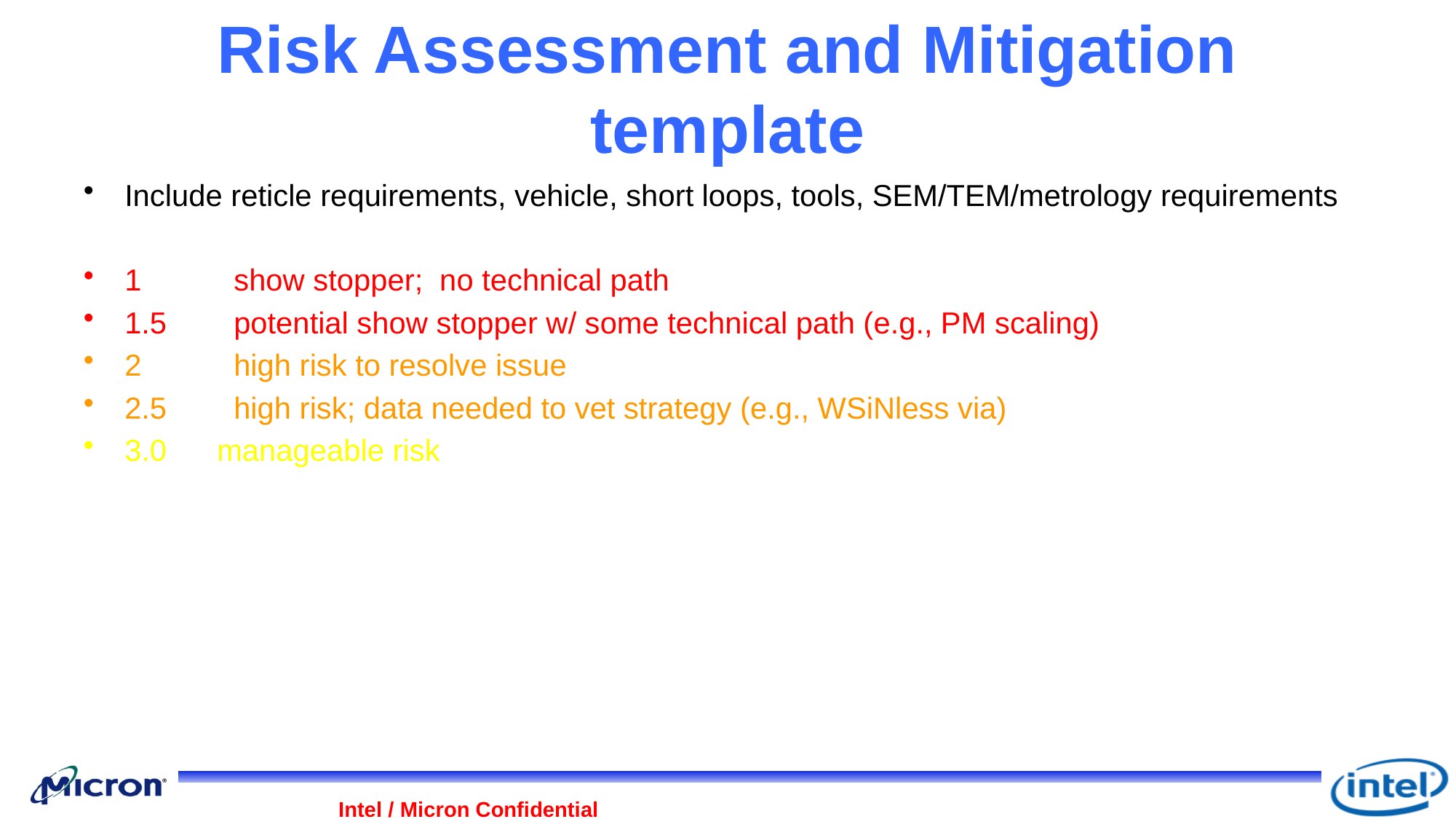

# Risk Assessment and Mitigation template
Include reticle requirements, vehicle, short loops, tools, SEM/TEM/metrology requirements

1	show stopper;  no technical path
1.5	potential show stopper w/ some technical path (e.g., PM scaling)
2	high risk to resolve issue
2.5	high risk; data needed to vet strategy (e.g., WSiNless via)
3.0      manageable risk

Intel / Micron Confidential